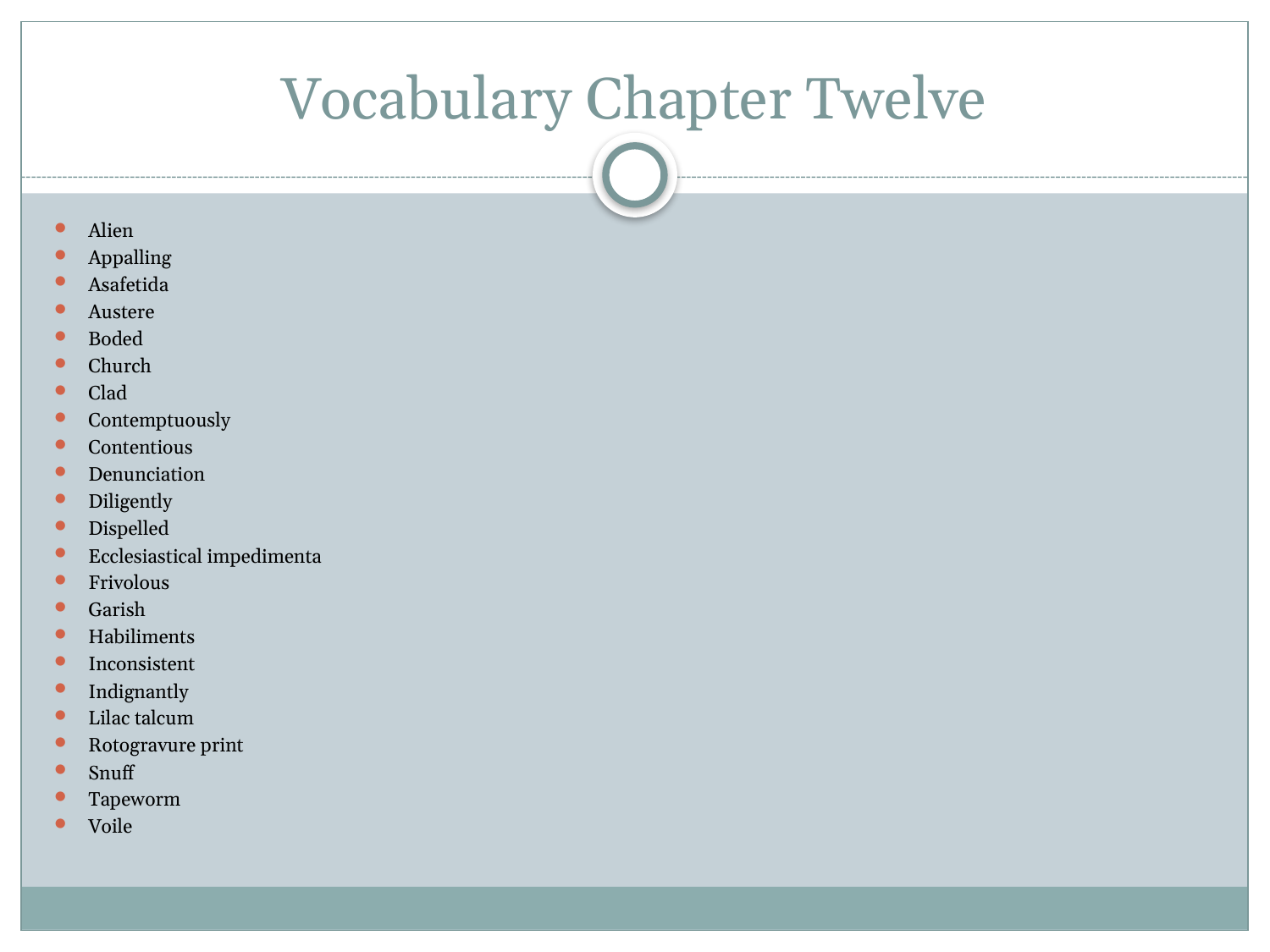

# Vocabulary Chapter Twelve
Alien
Appalling
Asafetida
Austere
Boded
Church
Clad
Contemptuously
Contentious
Denunciation
Diligently
Dispelled
Ecclesiastical impedimenta
Frivolous
Garish
Habiliments
Inconsistent
Indignantly
Lilac talcum
Rotogravure print
Snuff
Tapeworm
Voile